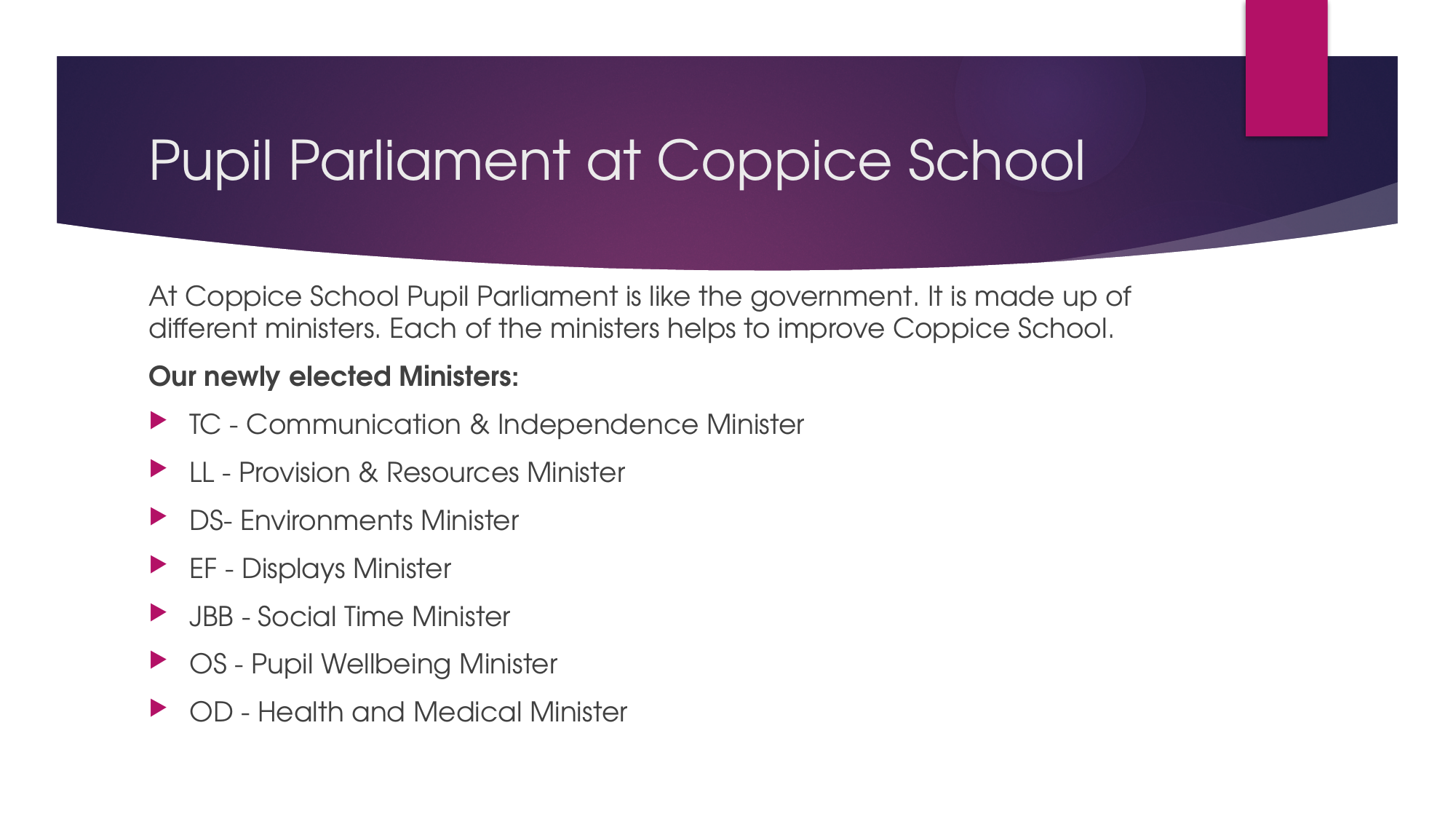

# Pupil Parliament at Coppice School
At Coppice School Pupil Parliament is like the government. It is made up of different ministers. Each of the ministers helps to improve Coppice School.
Our newly elected Ministers:
TC - Communication & Independence Minister
LL - Provision & Resources Minister
DS- Environments Minister
EF - Displays Minister
JBB - Social Time Minister
OS - Pupil Wellbeing Minister
OD - Health and Medical Minister